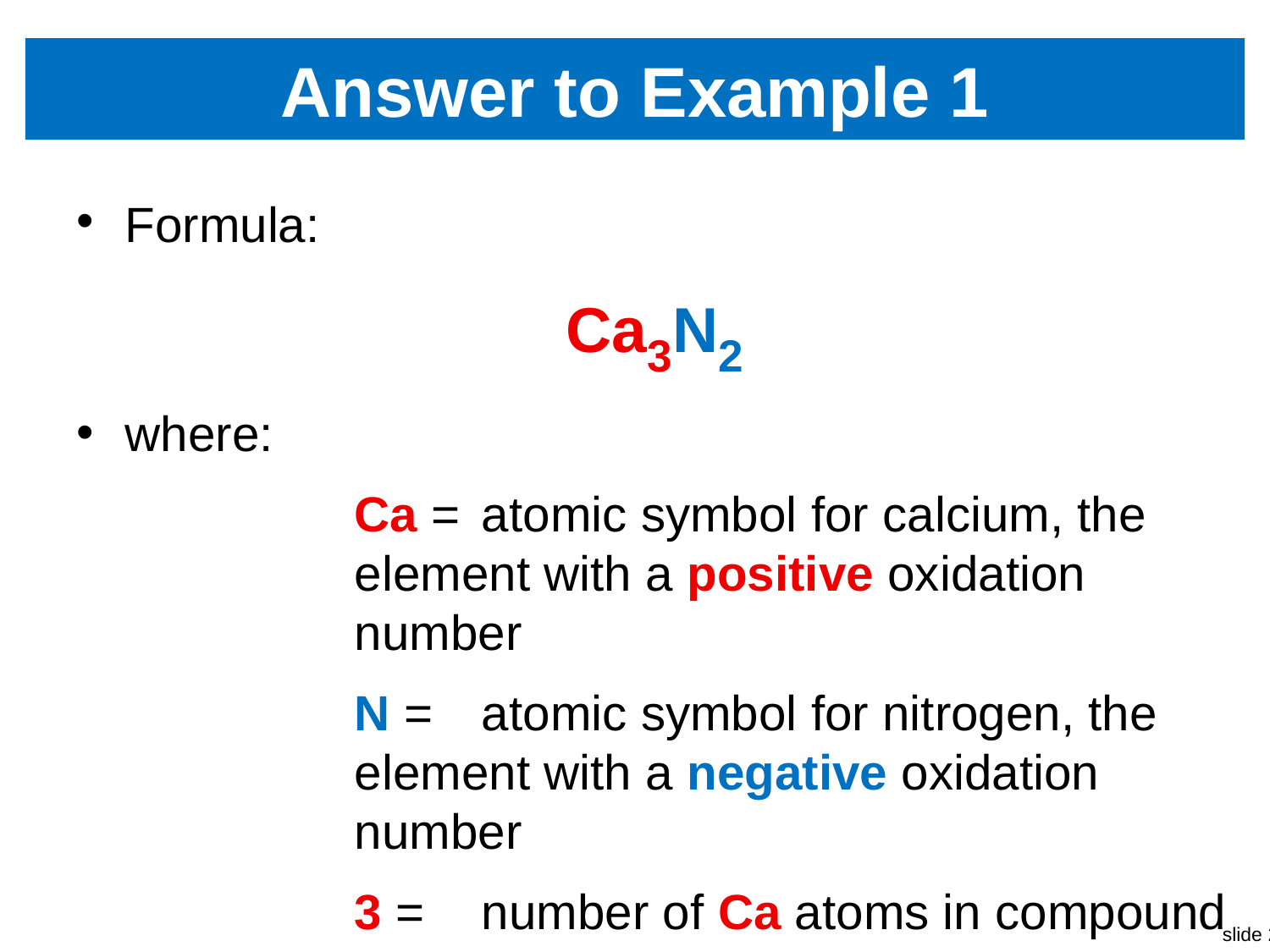

# Answer to Example 1
Formula:
Ca3N2
where:
	Ca = 	atomic symbol for calcium, the element with a positive oxidation number
	N = 	atomic symbol for nitrogen, the element with a negative oxidation number
	3 = 	number of Ca atoms in compound
	2 = 	number of N atoms in compound